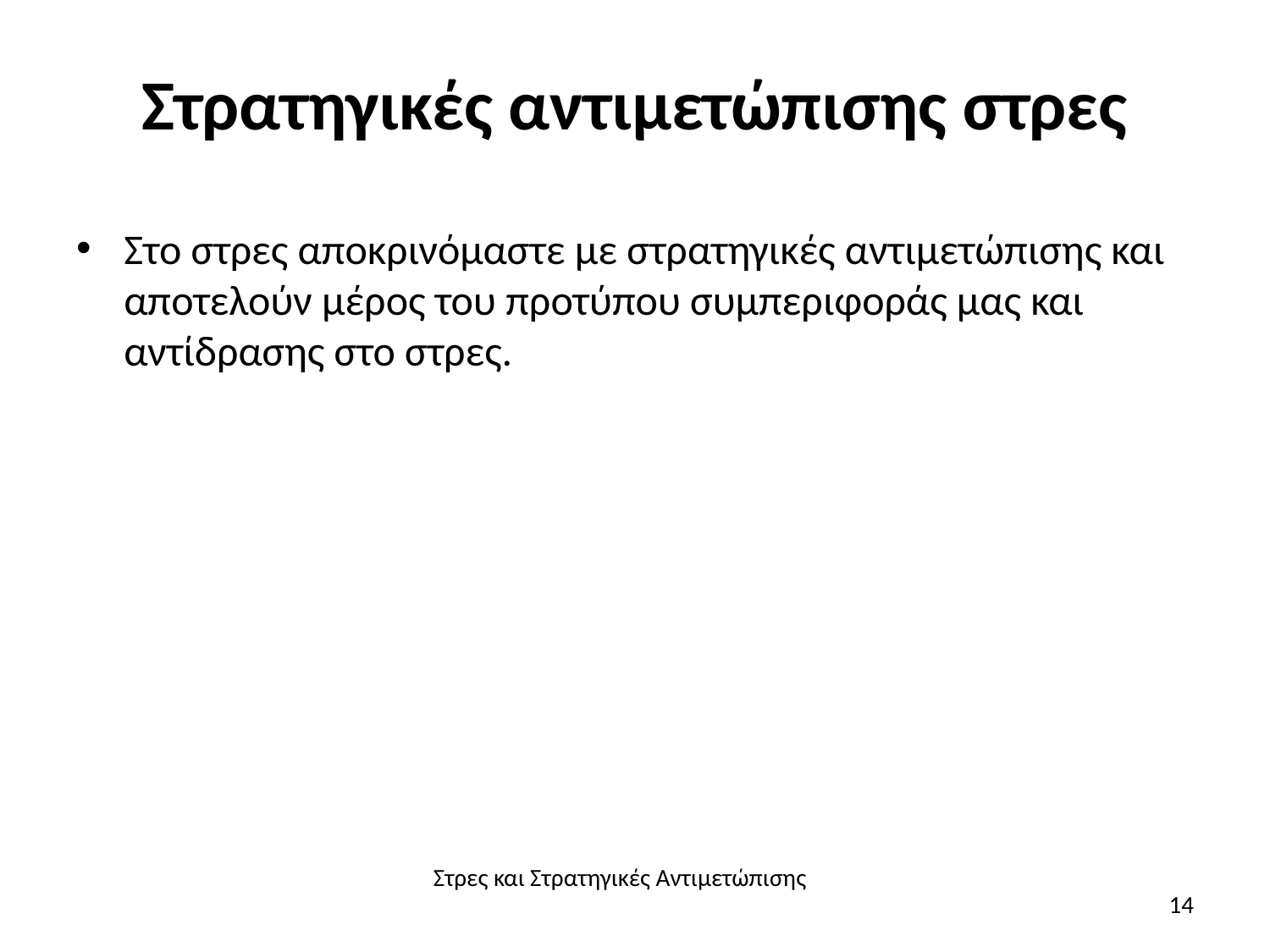

# Στρατηγικές αντιμετώπισης στρες
Στο στρες αποκρινόμαστε με στρατηγικές αντιμετώπισης και αποτελούν μέρος του προτύπου συμπεριφοράς μας και αντίδρασης στο στρες.
Στρες και Στρατηγικές Αντιμετώπισης
14